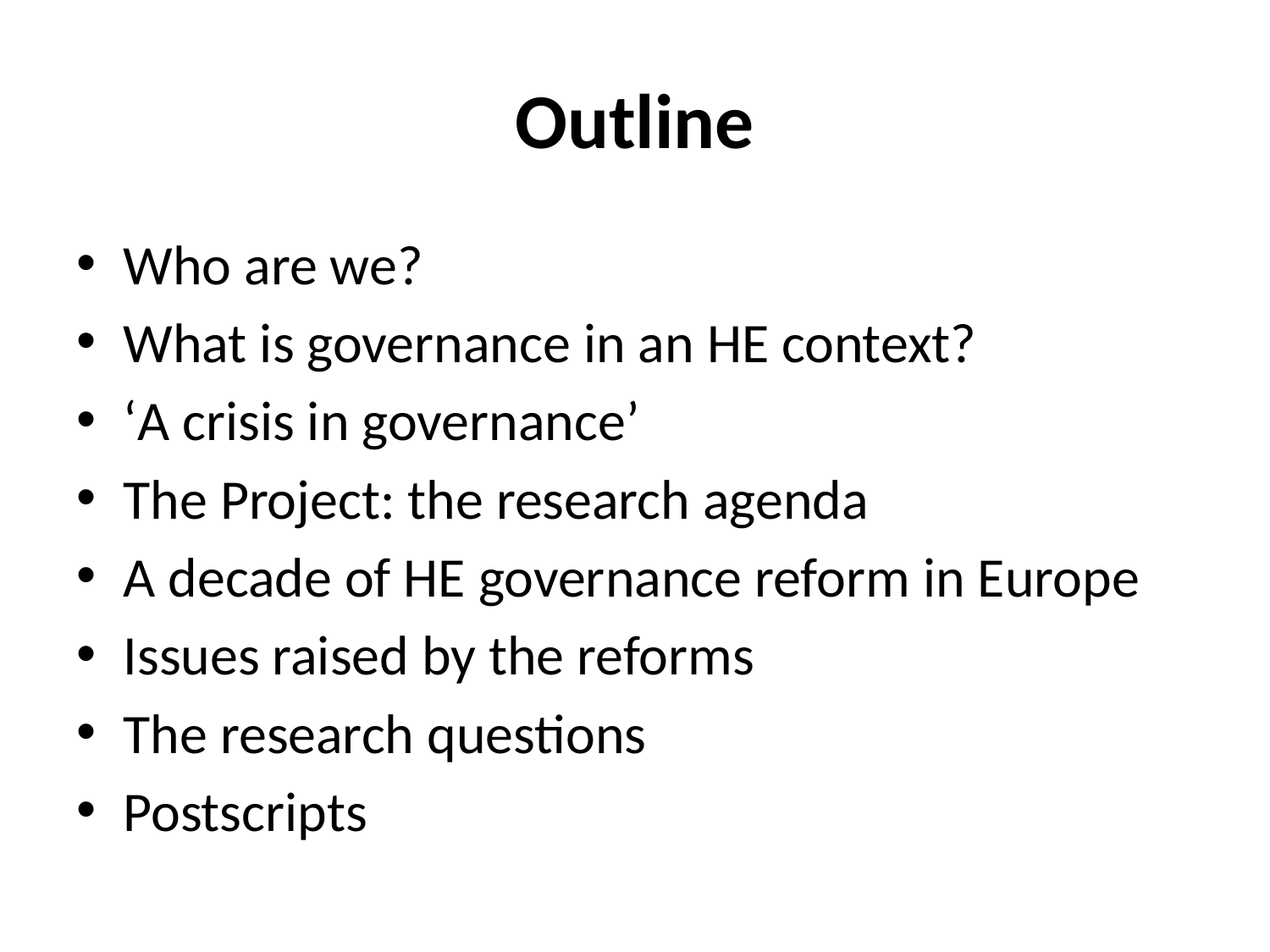

# Outline
Who are we?
What is governance in an HE context?
‘A crisis in governance’
The Project: the research agenda
A decade of HE governance reform in Europe
Issues raised by the reforms
The research questions
Postscripts